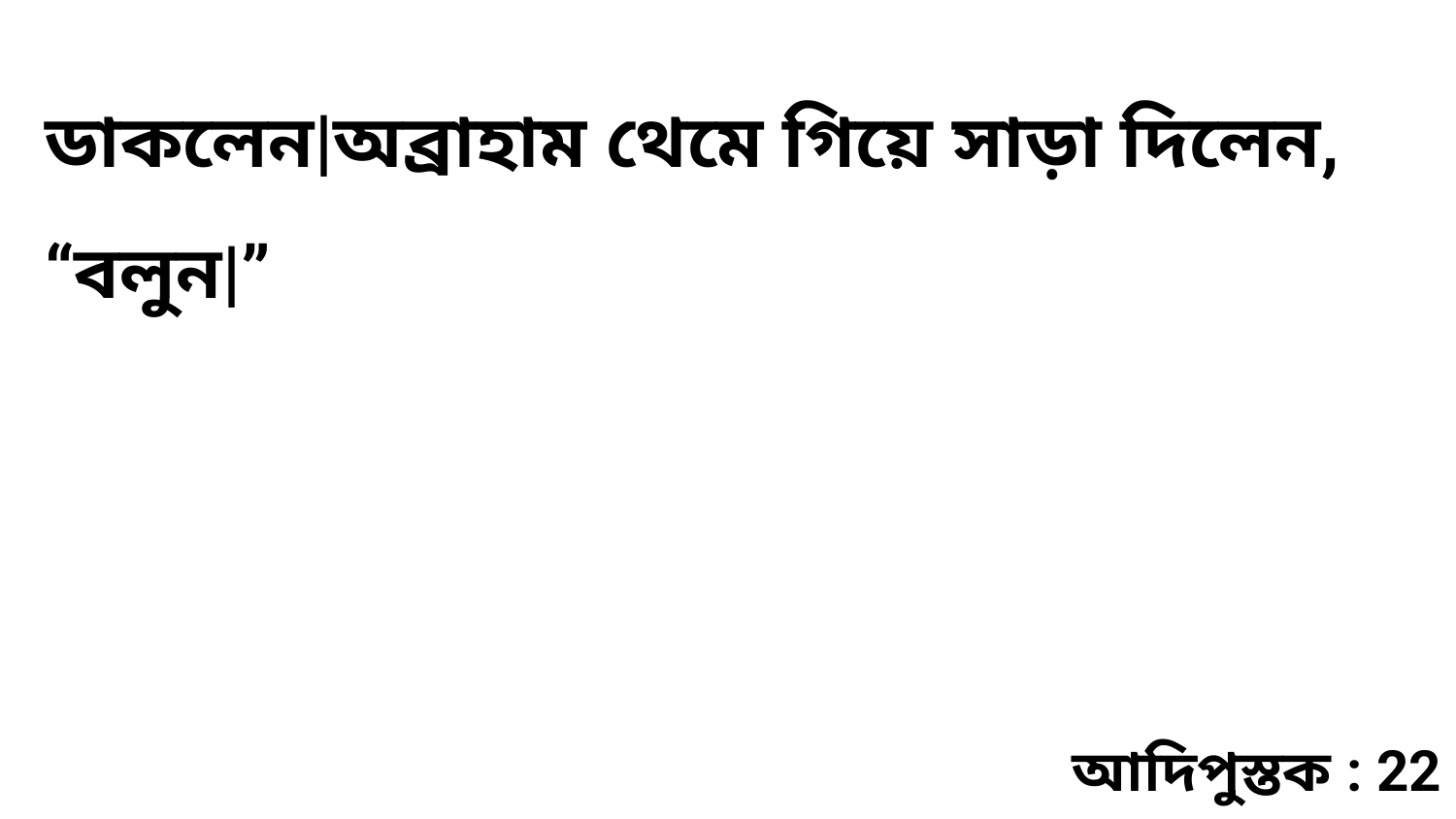

ডাকলেন|অব্রাহাম থেমে গিয়ে সাড়া দিলেন, “বলুন|”
আদিপুস্তক : 22